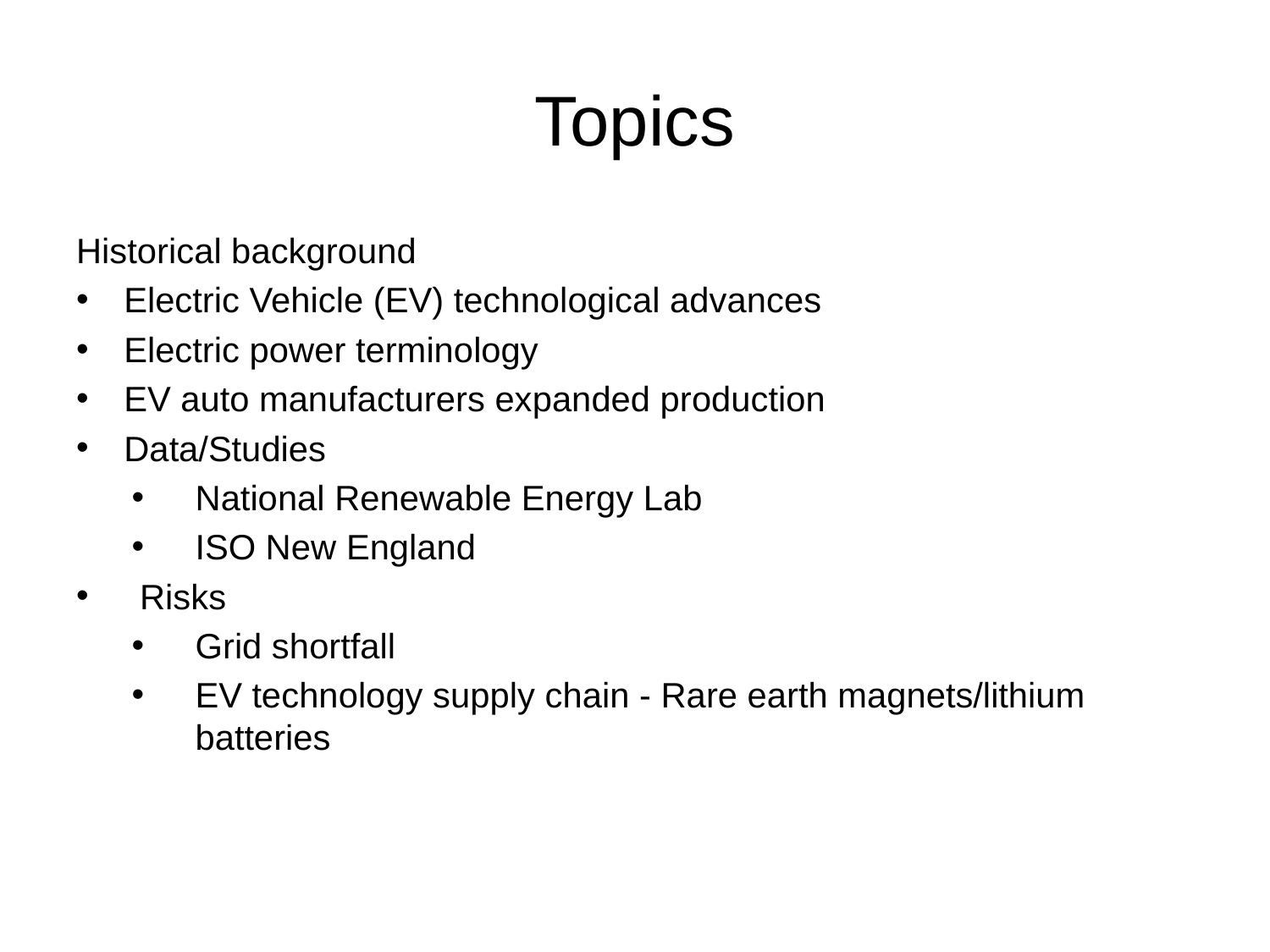

# Topics
Historical background
Electric Vehicle (EV) technological advances
Electric power terminology
EV auto manufacturers expanded production
Data/Studies
National Renewable Energy Lab
ISO New England
Risks
Grid shortfall
EV technology supply chain - Rare earth magnets/lithium batteries